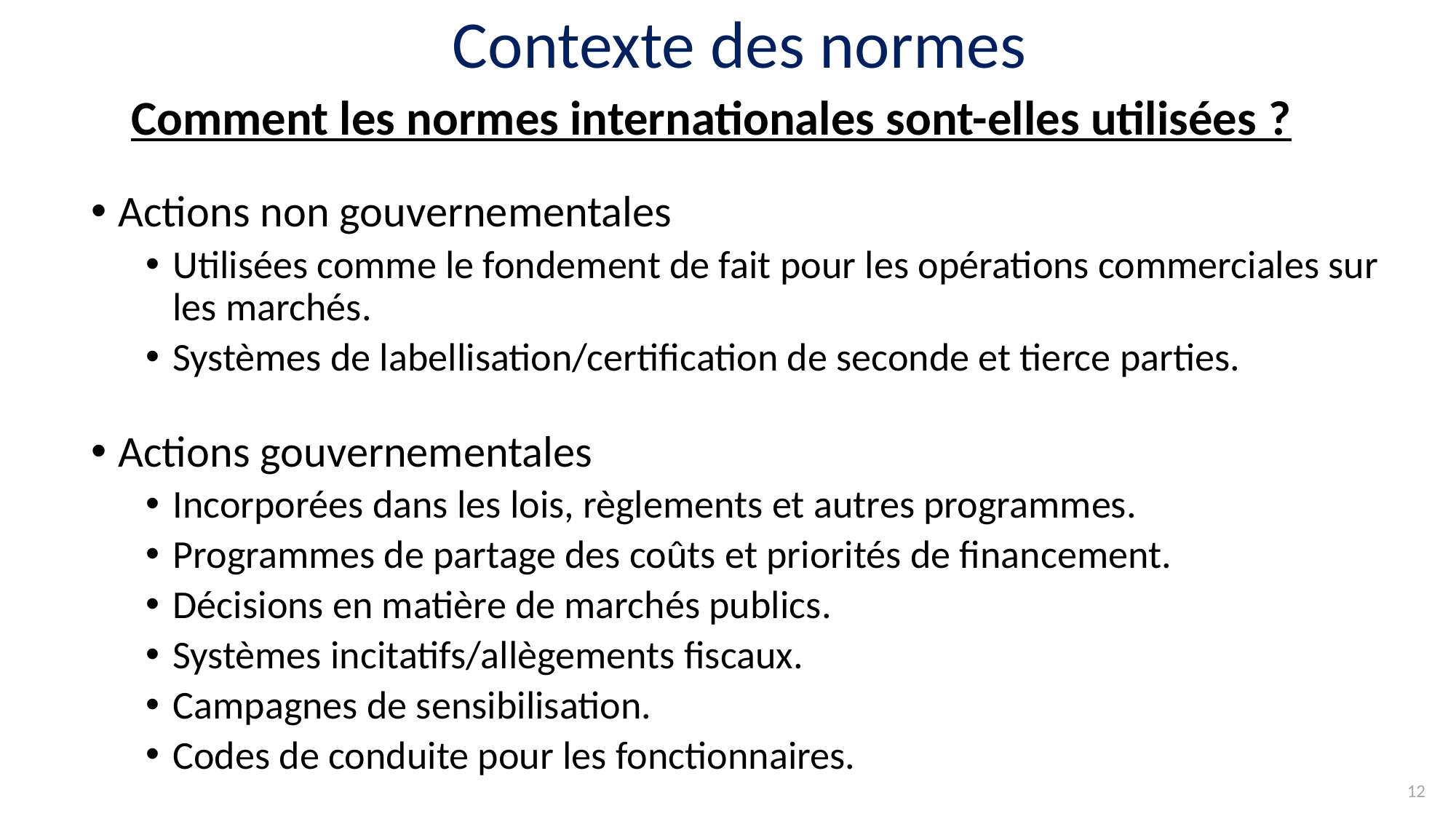

# Contexte des normes
Comment les normes internationales sont-elles utilisées ?

Actions non gouvernementales
Utilisées comme le fondement de fait pour les opérations commerciales sur les marchés.
Systèmes de labellisation/certification de seconde et tierce parties.

Actions gouvernementales
Incorporées dans les lois, règlements et autres programmes.
Programmes de partage des coûts et priorités de financement.
Décisions en matière de marchés publics.
Systèmes incitatifs/allègements fiscaux.
Campagnes de sensibilisation.
Codes de conduite pour les fonctionnaires.
12